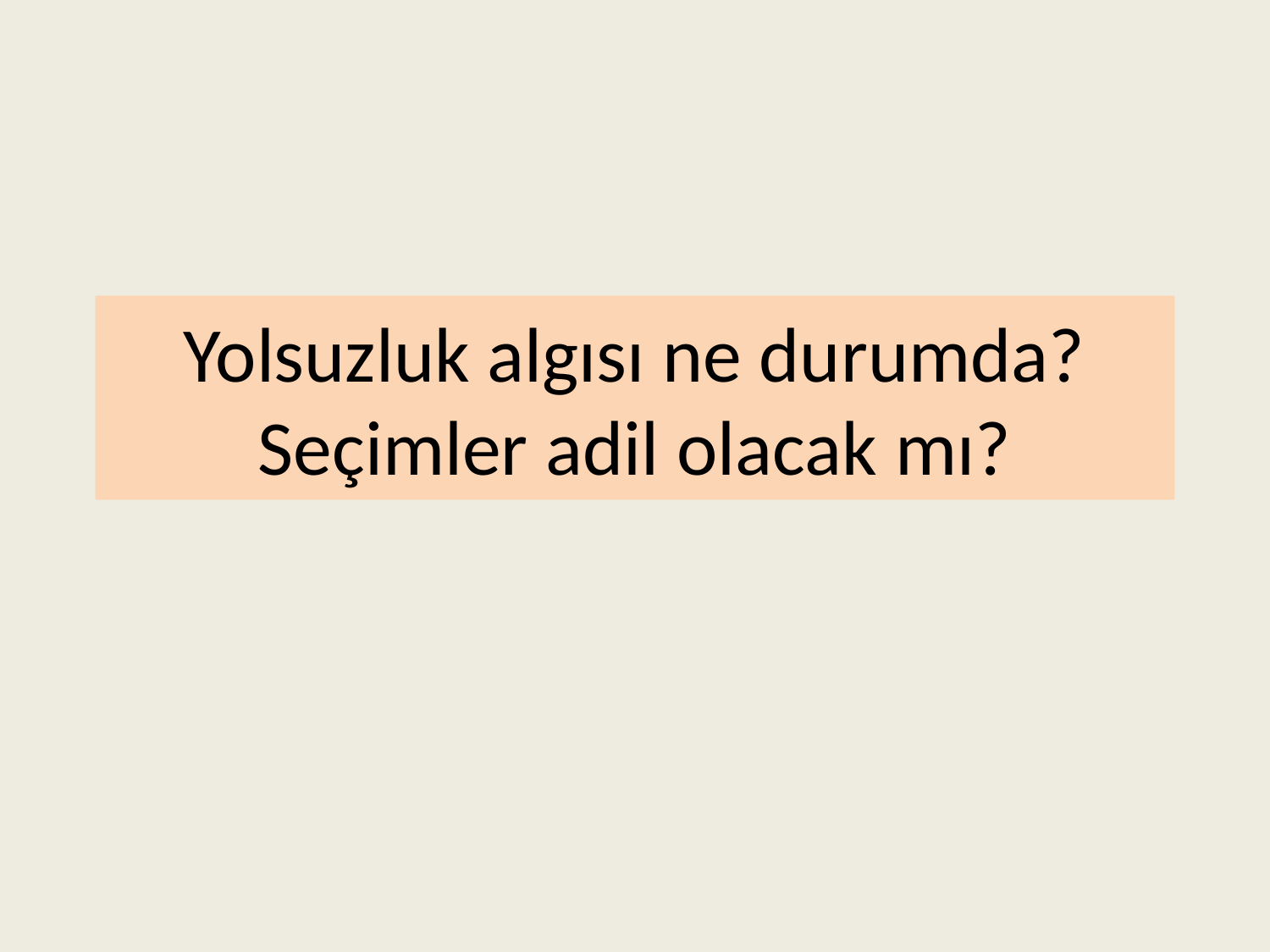

# Yolsuzluk algısı ne durumda? Seçimler adil olacak mı?